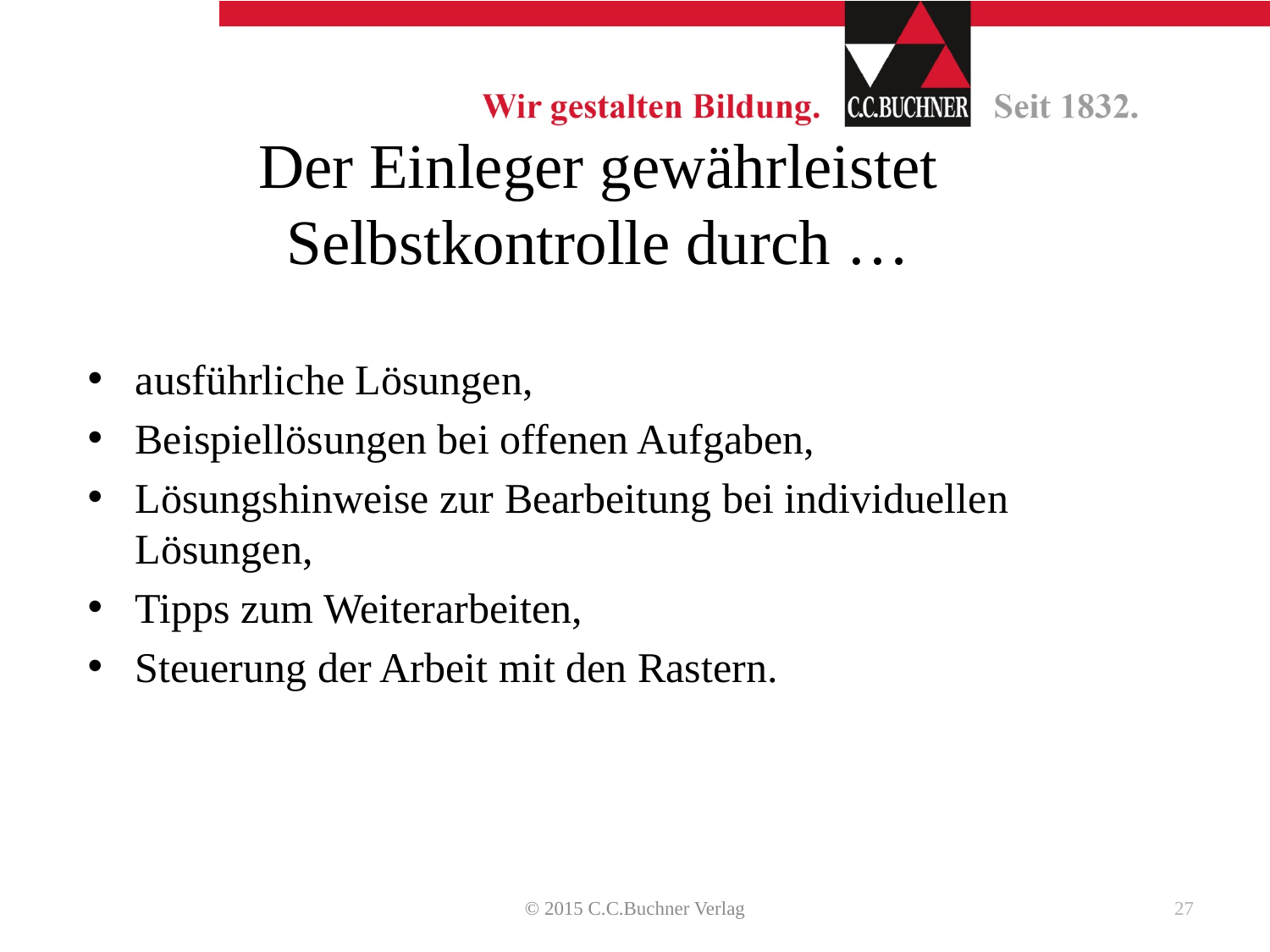

# Der Einleger gewährleistet Selbstkontrolle durch …
ausführliche Lösungen,
Beispiellösungen bei offenen Aufgaben,
Lösungshinweise zur Bearbeitung bei individuellen Lösungen,
Tipps zum Weiterarbeiten,
Steuerung der Arbeit mit den Rastern.

© 2015 C.C.Buchner Verlag
27